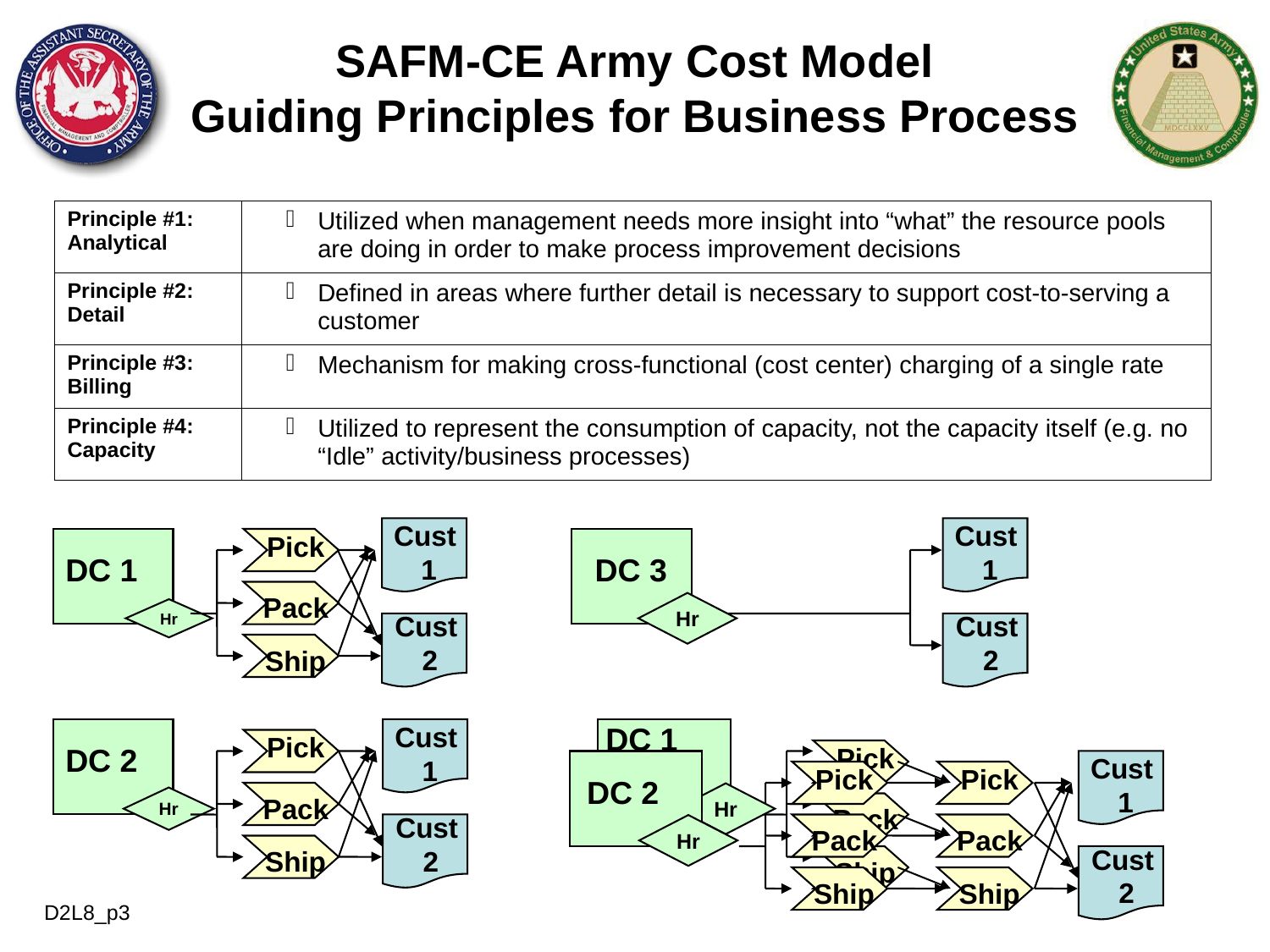

SAFM-CE Army Cost Model
Guiding Principles for Business Process
| Principle #1: Analytical | Utilized when management needs more insight into “what” the resource pools are doing in order to make process improvement decisions |
| --- | --- |
| Principle #2: Detail | Defined in areas where further detail is necessary to support cost-to-serving a customer |
| Principle #3: Billing | Mechanism for making cross-functional (cost center) charging of a single rate |
| Principle #4: Capacity | Utilized to represent the consumption of capacity, not the capacity itself (e.g. no “Idle” activity/business processes) |
Cust
1

Cust
2

Cust
1

Cust
2

Hr
DC 3

DC 1
Hr

DC 2
Hr

Pick

Pack

Ship
Cust
1

Cust
2

DC 1

Hr

DC 2
Hr

Pick

Cust
1

Pick

Pick

Pack

Pack

Pack
Cust
2

Ship

Ship

Ship

Pick

Pack

Ship
D2L8_p3